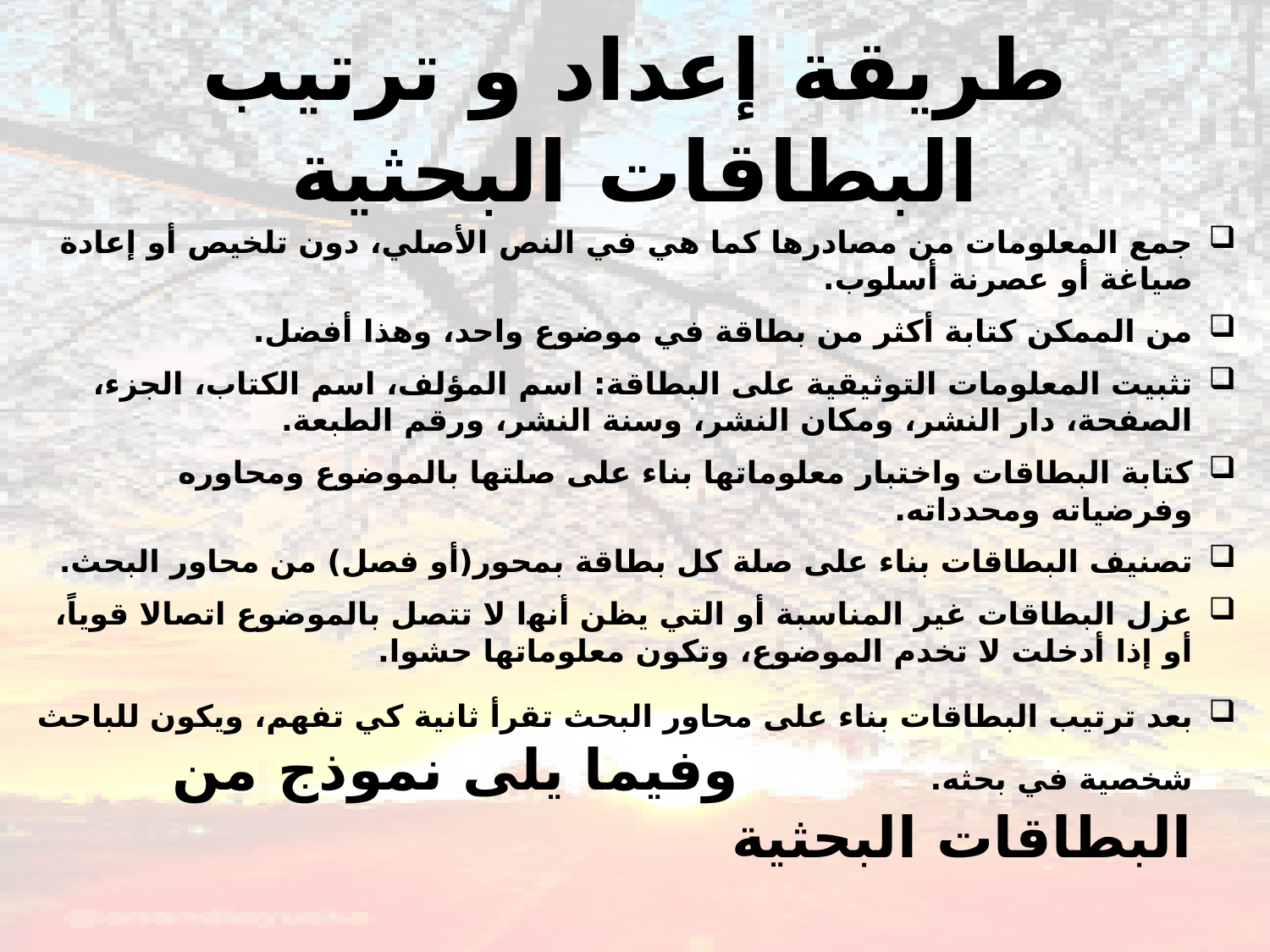

# طريقة إعداد و ترتيب البطاقات البحثية
جمع المعلومات من مصادرها كما هي في النص الأصلي، دون تلخيص أو إعادة صياغة أو عصرنة أسلوب.
من الممكن كتابة أكثر من بطاقة في موضوع واحد، وهذا أفضل.
تثبيت المعلومات التوثيقية على البطاقة: اسم المؤلف، اسم الكتاب، الجزء، الصفحة، دار النشر، ومكان النشر، وسنة النشر، ورقم الطبعة.
كتابة البطاقات واختبار معلوماتها بناء على صلتها بالموضوع ومحاوره وفرضياته ومحدداته.
تصنيف البطاقات بناء على صلة كل بطاقة بمحور(أو فصل) من محاور البحث.
عزل البطاقات غير المناسبة أو التي يظن أﻧﻬا لا تتصل بالموضوع اتصالا قوياً، أو إذا أدخلت لا تخدم الموضوع، وتكون معلوماتها حشوا.
بعد ترتيب البطاقات بناء على محاور البحث تقرأ ثانية كي تفهم، ويكون للباحث شخصية في بحثه.                  وفيما يلى نموذج من البطاقات البحثية